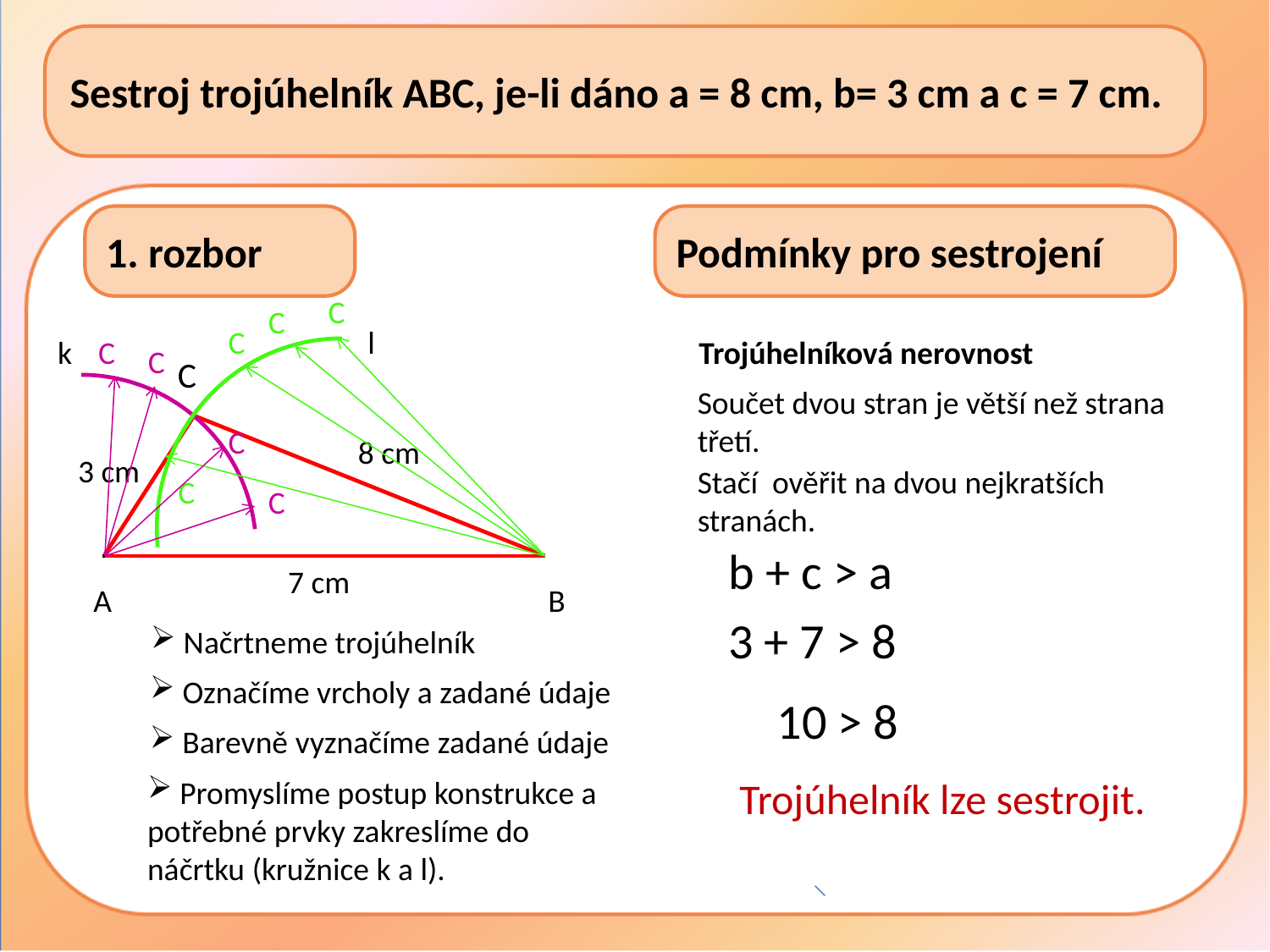

Sestroj trojúhelník ABC, je-li dáno a = 8 cm, b= 3 cm a c = 7 cm.
1. rozbor
Podmínky pro sestrojení
C
C
C
l
k
C
Trojúhelníková nerovnost
C

C

Součet dvou stran je větší než strana třetí.
C
8 cm
3 cm
Stačí  ověřit na dvou nejkratších stranách.
C
C
b + c > a
7 cm
A
B
3 + 7 > 8
 Načrtneme trojúhelník
 Označíme vrcholy a zadané údaje
10 > 8
 Barevně vyznačíme zadané údaje
 Promyslíme postup konstrukce a potřebné prvky zakreslíme do náčrtku (kružnice k a l).
Trojúhelník lze sestrojit.